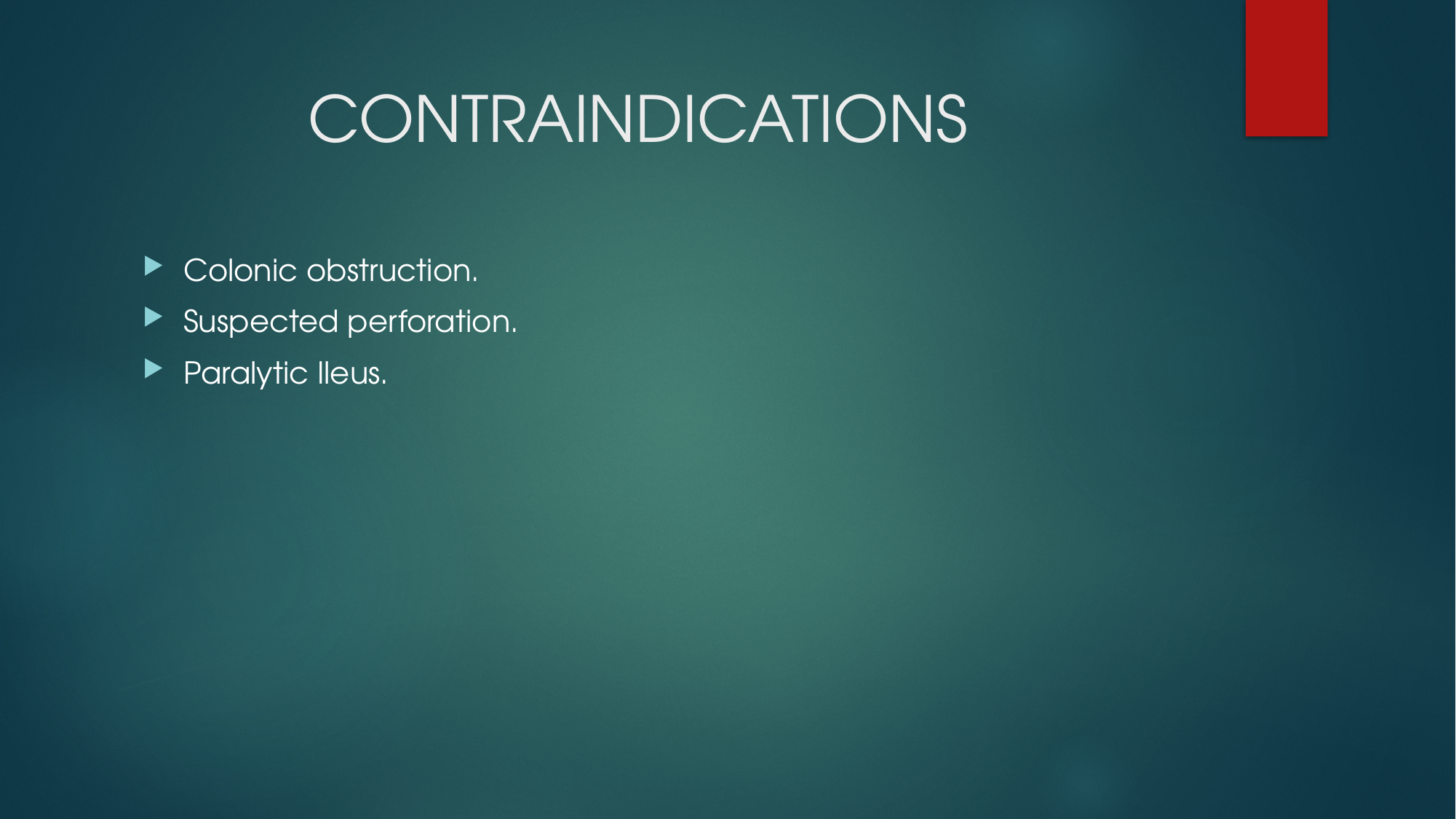

# CONTRAINDICATIONS
Colonic obstruction.
Suspected perforation.
Paralytic Ileus.